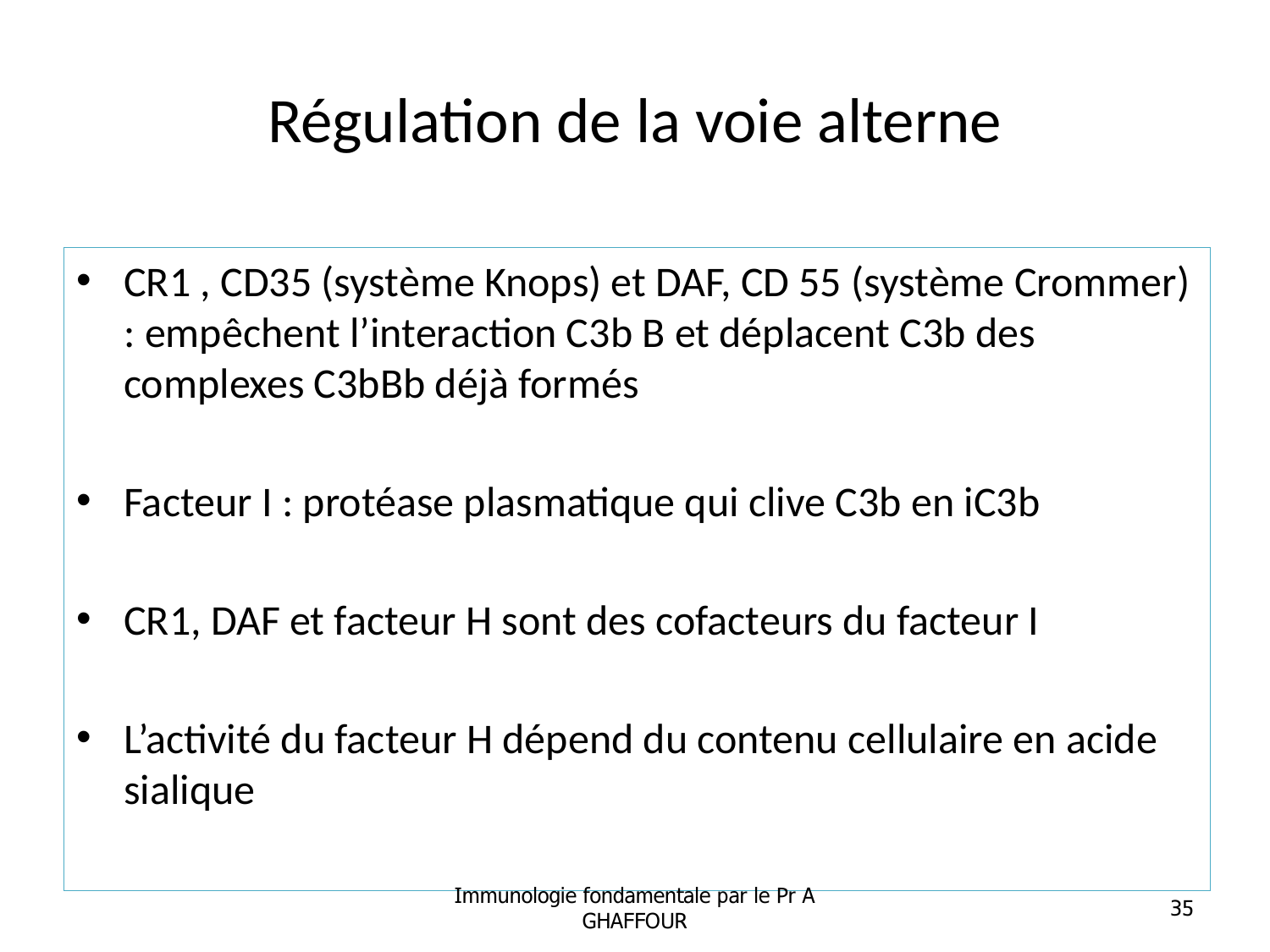

# Régulation de la voie alterne
CR1 , CD35 (système Knops) et DAF, CD 55 (système Crommer) : empêchent l’interaction C3b B et déplacent C3b des complexes C3bBb déjà formés

Facteur I : protéase plasmatique qui clive C3b en iC3b

CR1, DAF et facteur H sont des cofacteurs du facteur I

L’activité du facteur H dépend du contenu cellulaire en acide sialique
Immunologie fondamentale par le Pr A GHAFFOUR
35